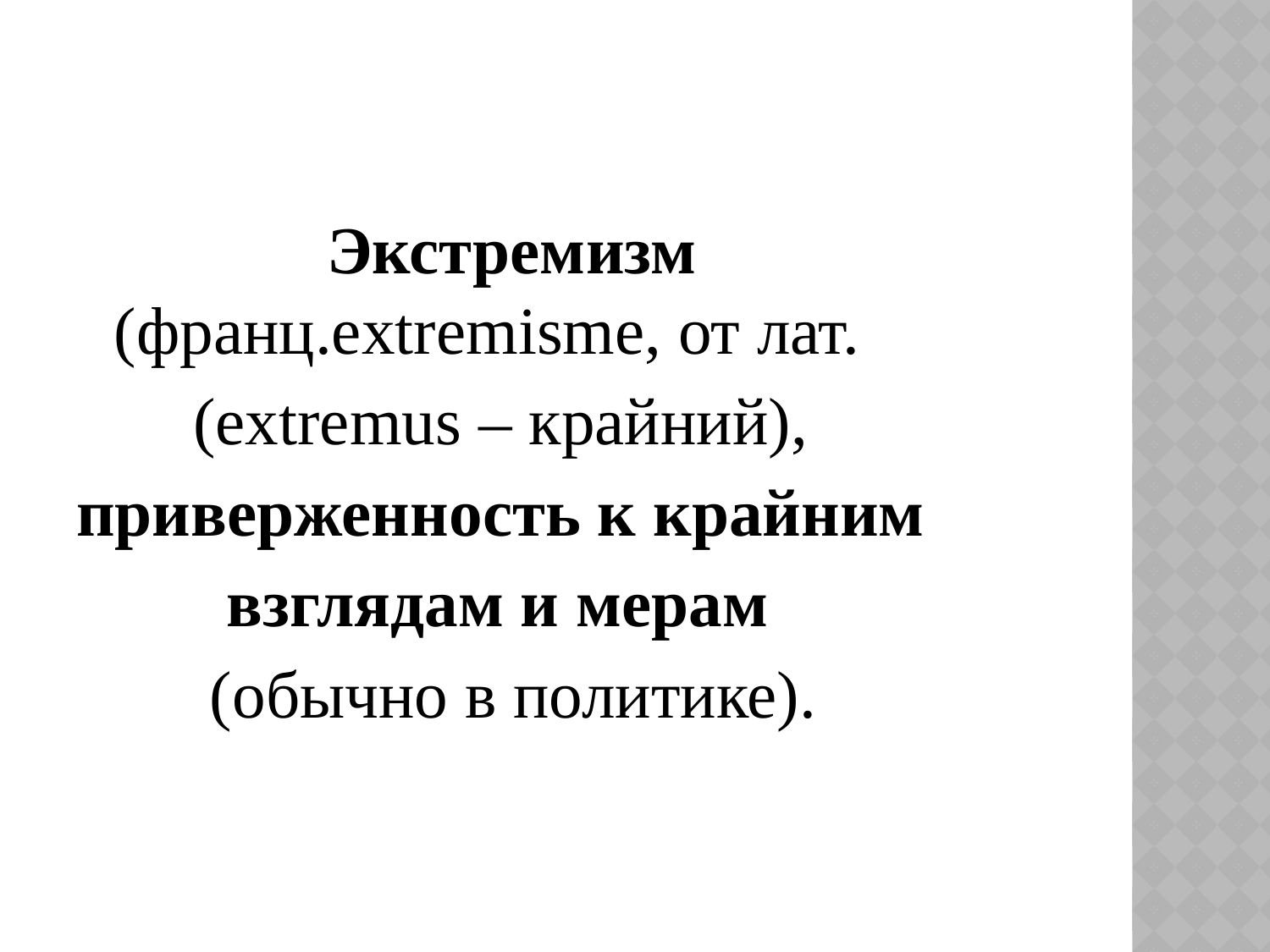

#

               Экстремизм (франц.extremisme, от лат.
       (еxtremus – крайний),
приверженность к крайним
         взглядам и мерам
        (обычно в политике).